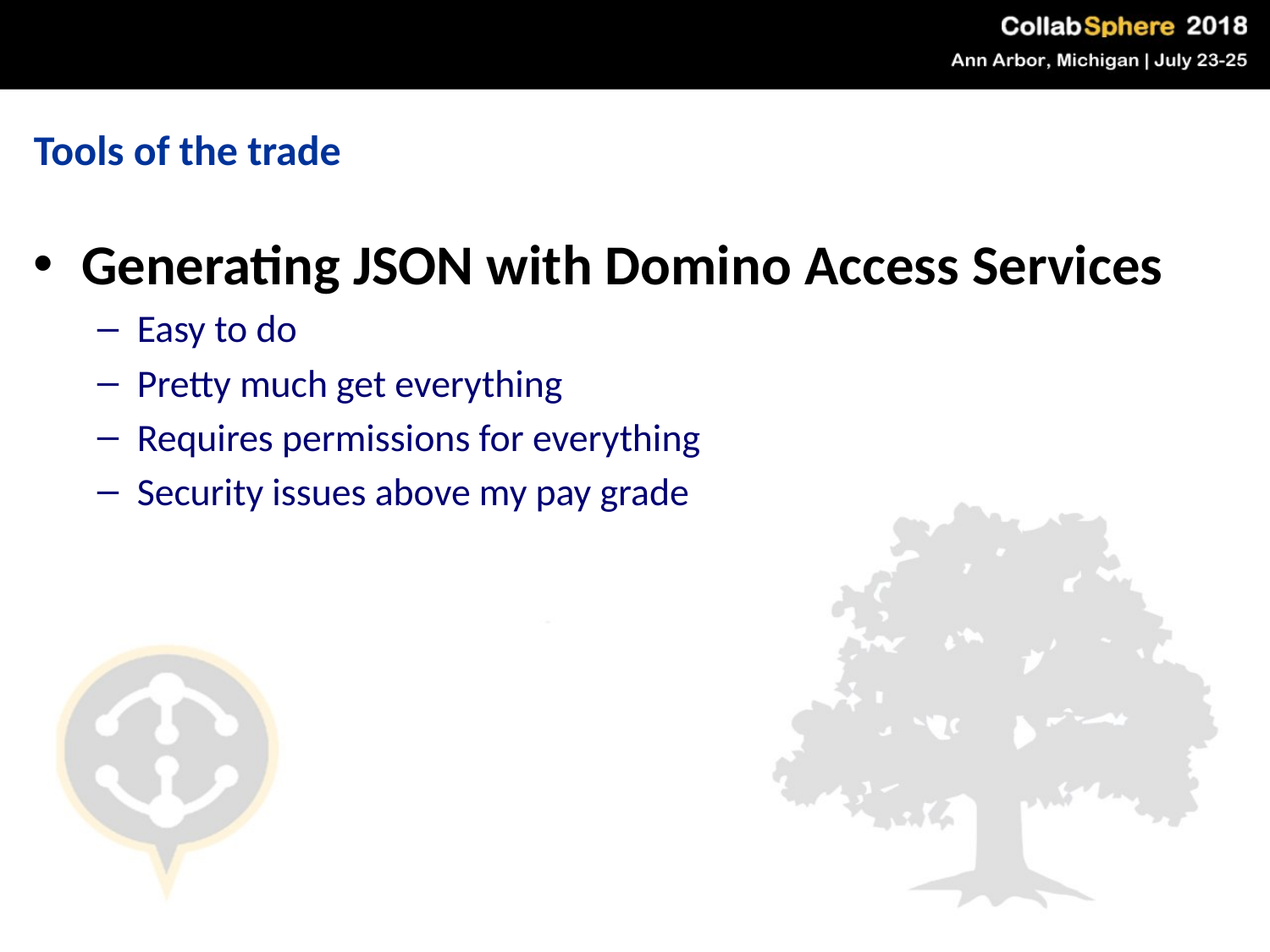

Tools of the trade
Generating JSON with Domino Access Services
Easy to do
Pretty much get everything
Requires permissions for everything
Security issues above my pay grade